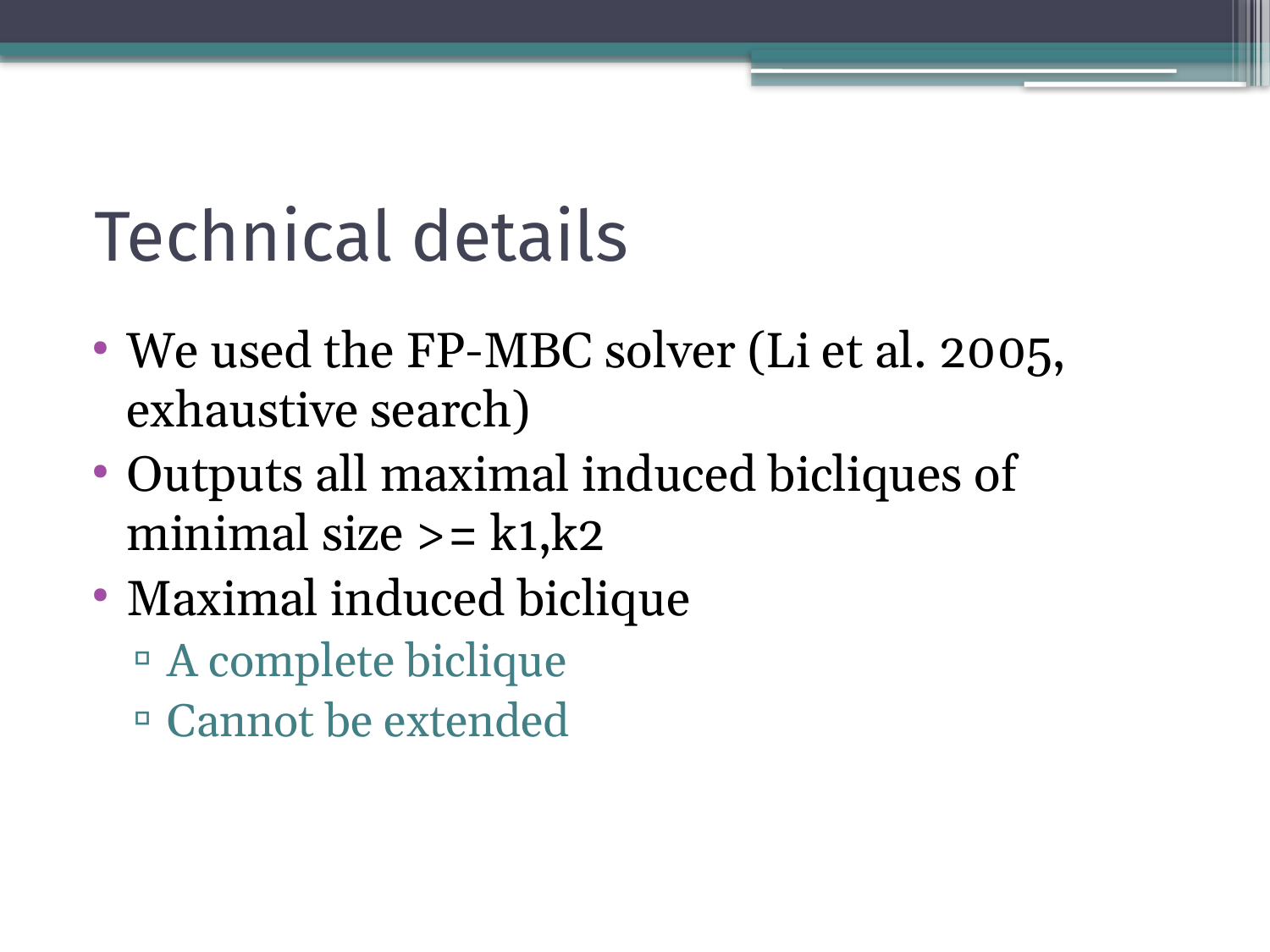

# Technical details
We used the FP-MBC solver (Li et al. 2005, exhaustive search)
Outputs all maximal induced bicliques of minimal size >= k1,k2
Maximal induced biclique
A complete biclique
Cannot be extended